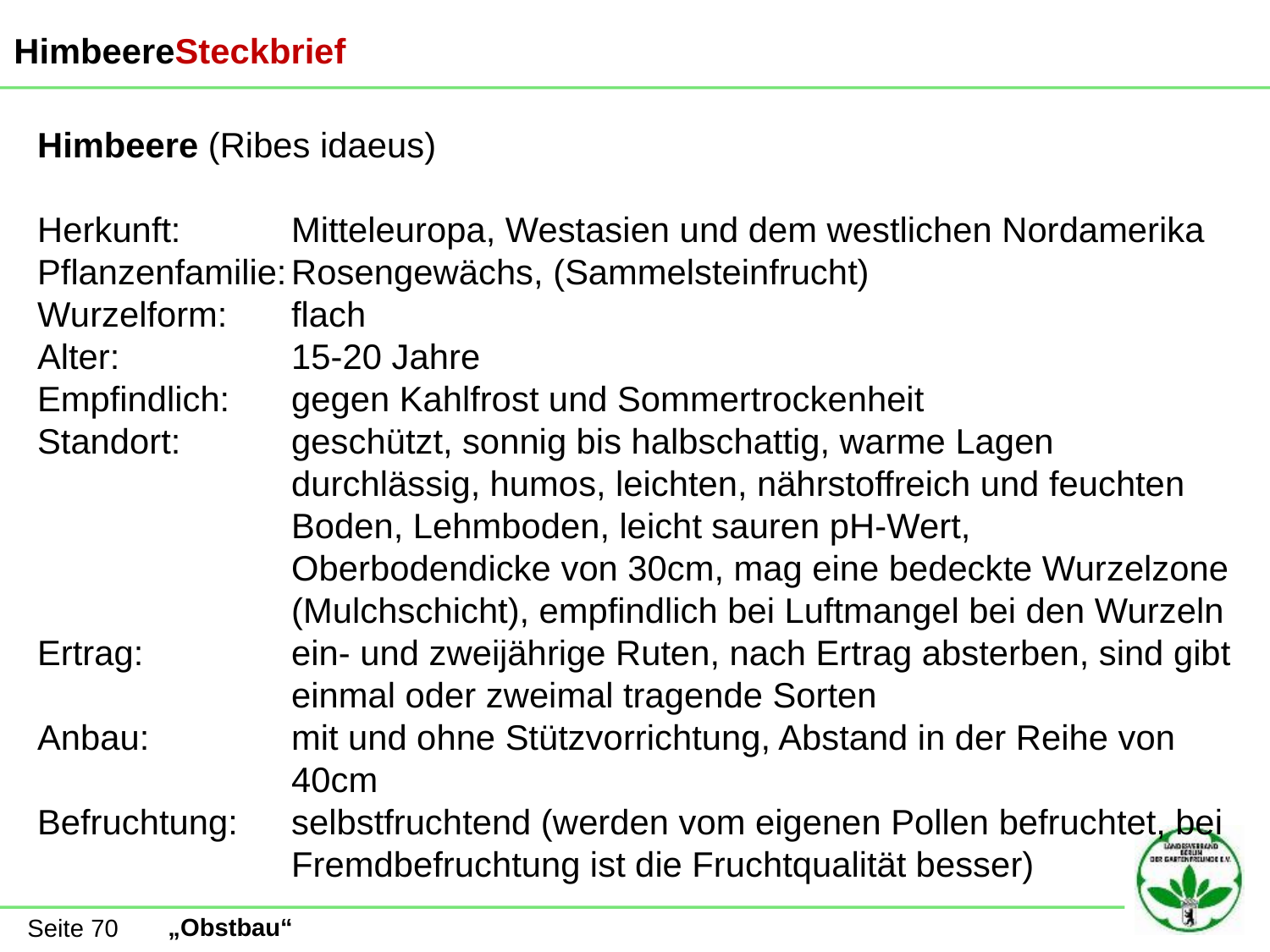

HimbeereSteckbrief
Himbeere (Ribes idaeus)

Herkunft:	Mitteleuropa, Westasien und dem westlichen Nordamerika
Pflanzenfamilie:	Rosengewächs, (Sammelsteinfrucht)
Wurzelform:	flach
Alter:		15-20 Jahre
Empfindlich:	gegen Kahlfrost und Sommertrockenheit
Standort:	geschützt, sonnig bis halbschattig, warme Lagen
		durchlässig, humos, leichten, nährstoffreich und feuchten 		Boden, Lehmboden, leicht sauren pH-Wert,
		Oberbodendicke von 30cm, mag eine bedeckte Wurzelzone 		(Mulchschicht), empfindlich bei Luftmangel bei den Wurzeln
Ertrag:		ein- und zweijährige Ruten, nach Ertrag absterben, sind gibt 		einmal oder zweimal tragende Sorten
Anbau:		mit und ohne Stützvorrichtung, Abstand in der Reihe von 		40cm
Befruchtung:	selbstfruchtend (werden vom eigenen Pollen befruchtet, bei 		Fremdbefruchtung ist die Fruchtqualität besser)
Seite 70
„Obstbau“